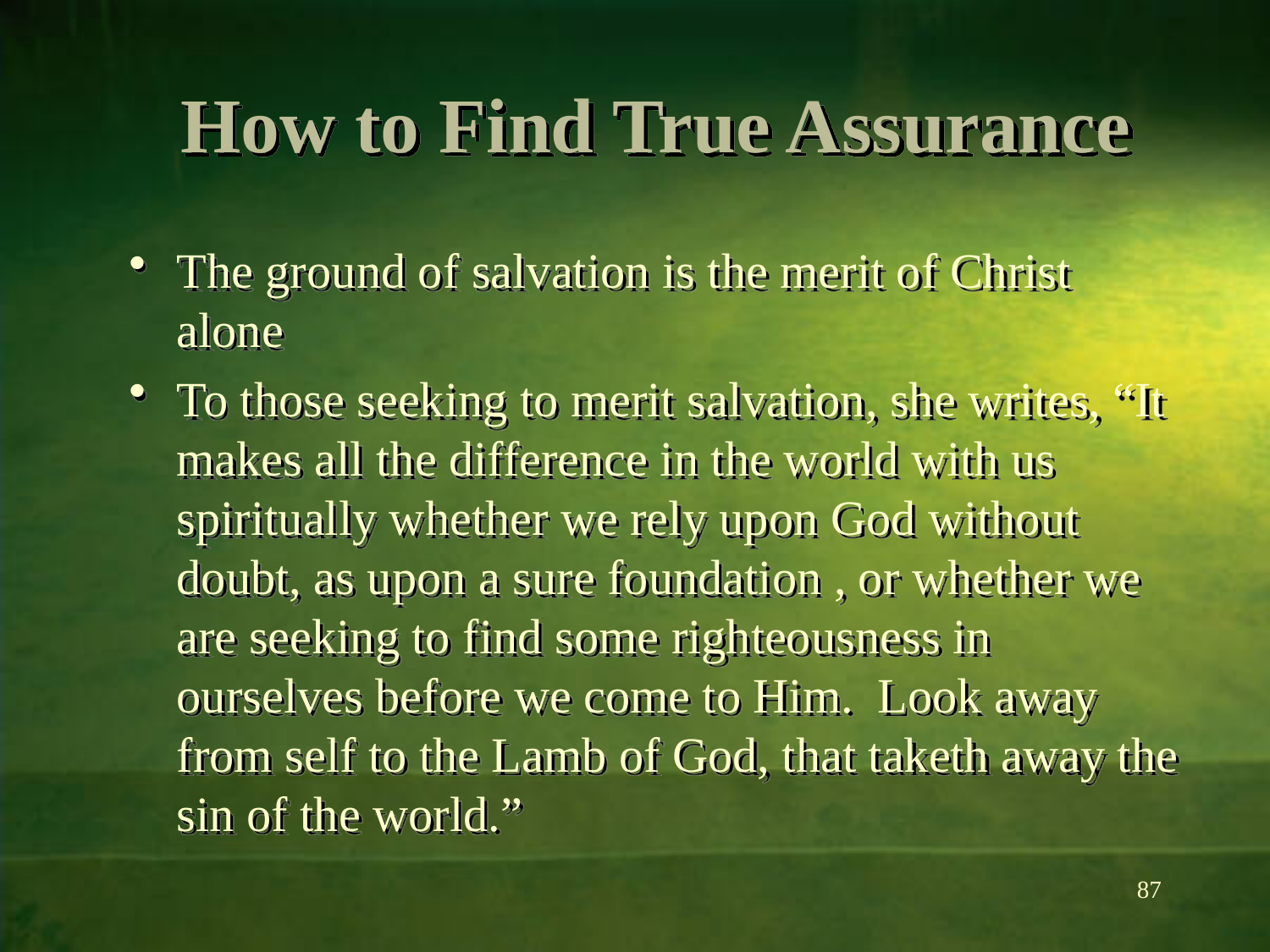

# How to Find True Assurance
The ground of salvation is the merit of Christ alone
To those seeking to merit salvation, she writes, “It makes all the difference in the world with us spiritually whether we rely upon God without doubt, as upon a sure foundation , or whether we are seeking to find some righteousness in ourselves before we come to Him.  Look away from self to the Lamb of God, that taketh away the sin of the world.”
87